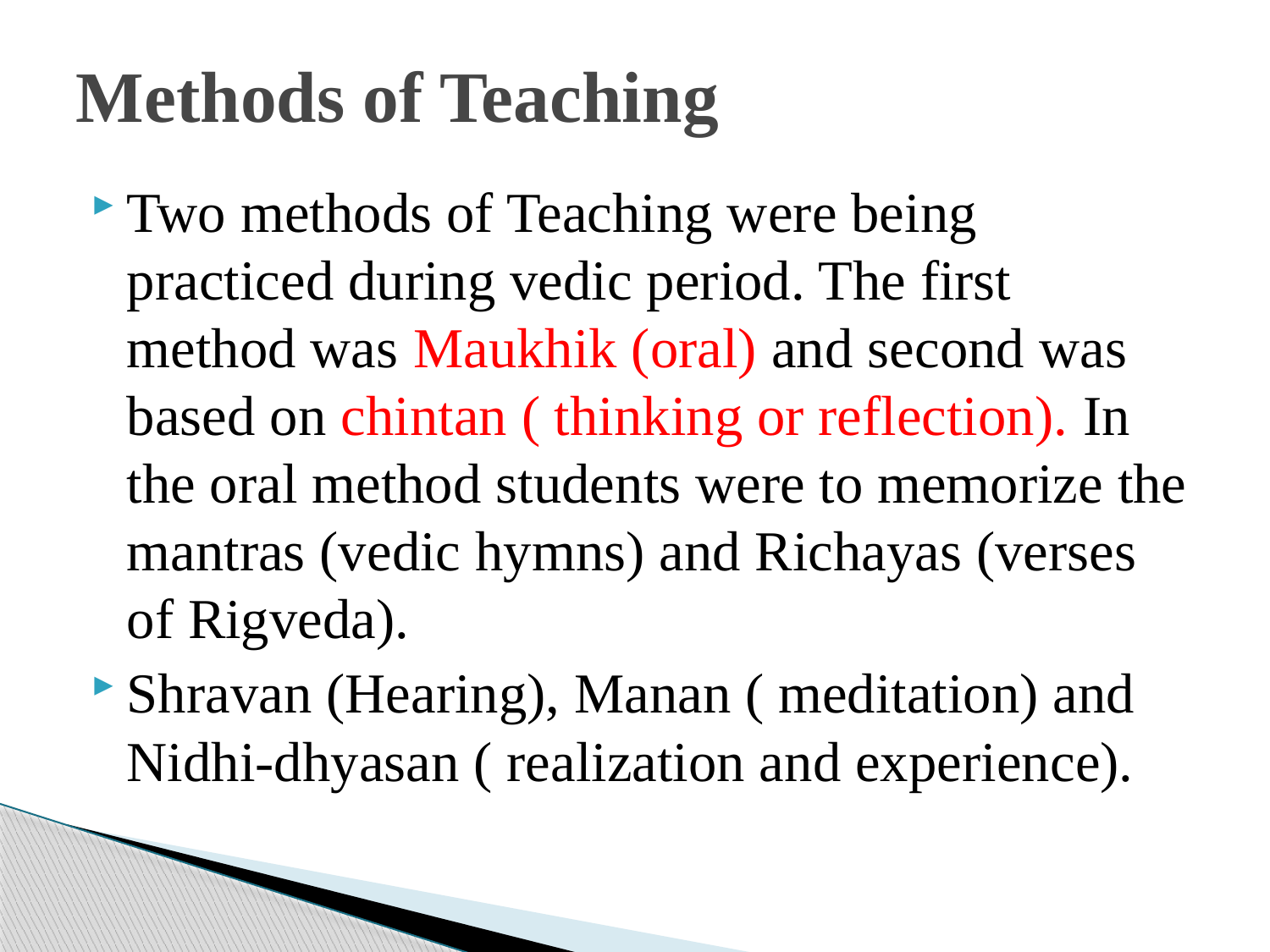

# Methods of Teaching
Two methods of Teaching were being practiced during vedic period. The first method was Maukhik (oral) and second was based on chintan ( thinking or reflection). In the oral method students were to memorize the mantras (vedic hymns) and Richayas (verses of Rigveda).
Shravan (Hearing), Manan ( meditation) and Nidhi-dhyasan ( realization and experience).